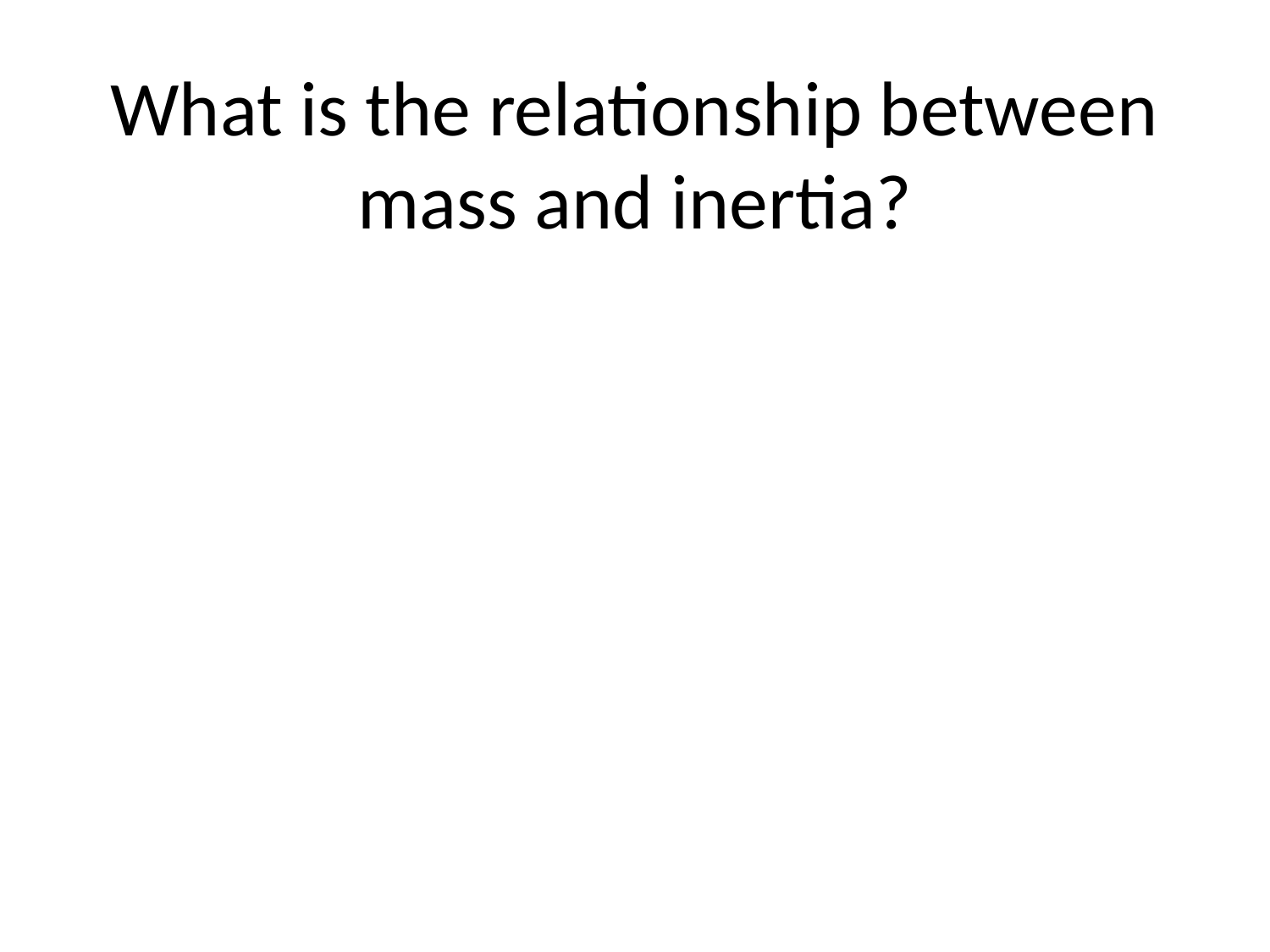

# What is the relationship between mass and inertia?